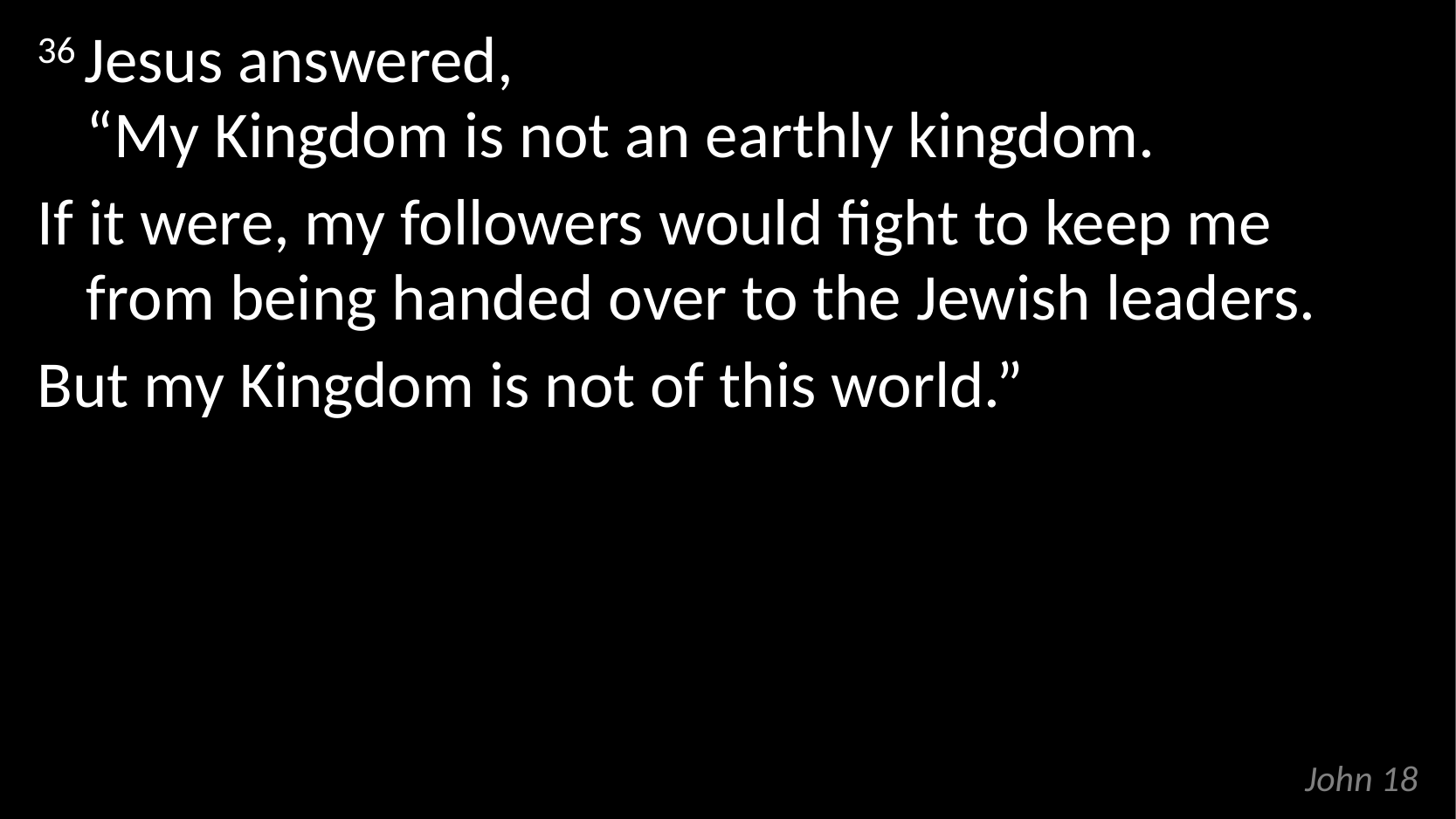

36 Jesus answered,
“My Kingdom is not an earthly kingdom.
If it were, my followers would fight to keep me
from being handed over to the Jewish leaders.
But my Kingdom is not of this world.”

# John 18